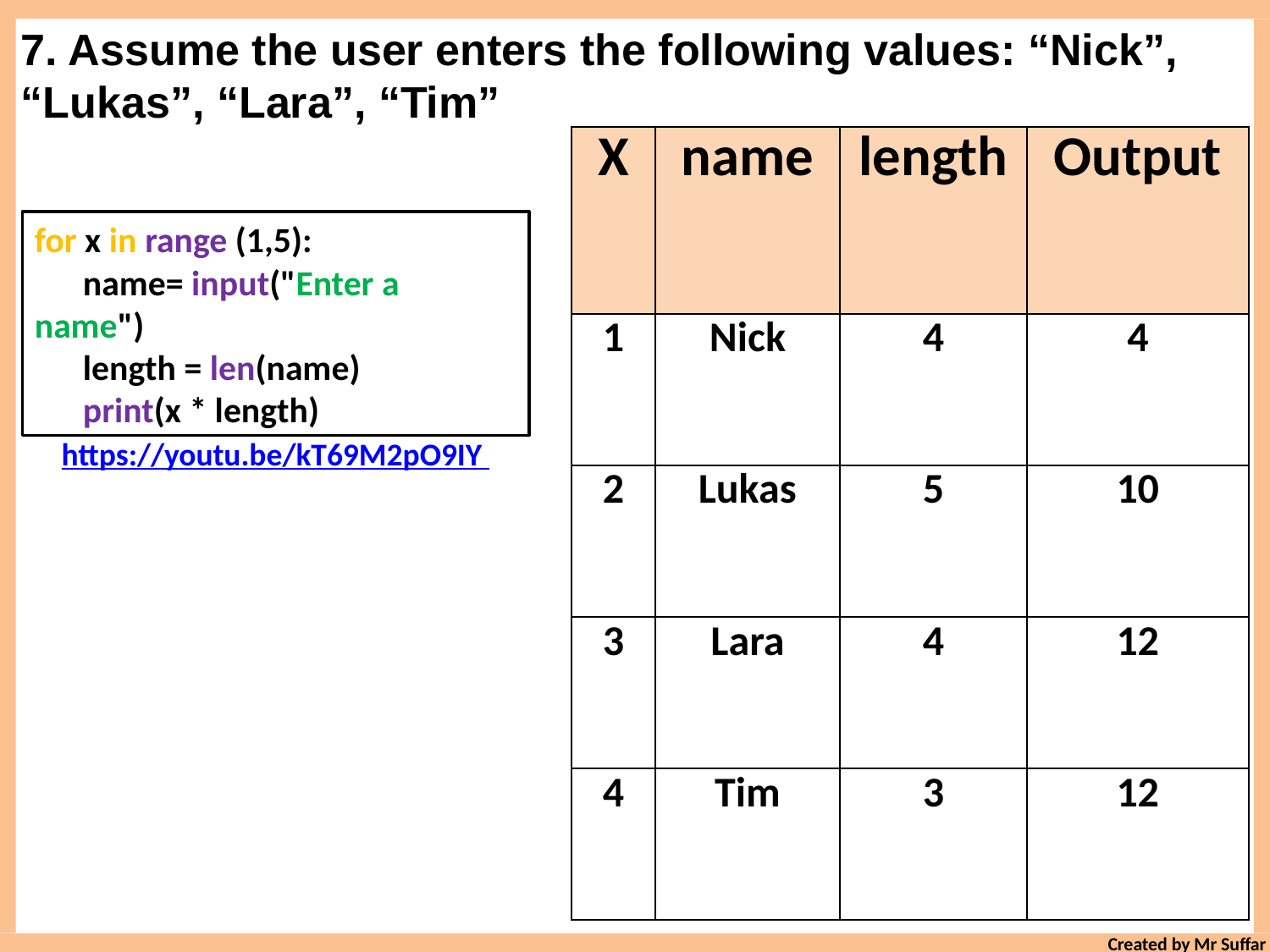

7. Assume the user enters the following values: “Nick”, “Lukas”, “Lara”, “Tim”
| X | name | length | Output |
| --- | --- | --- | --- |
| 1 | Nick | 4 | 4 |
| 2 | Lukas | 5 | 10 |
| 3 | Lara | 4 | 12 |
| 4 | Tim | 3 | 12 |
for x in range (1,5):
      name= input("Enter a name")
      length = len(name)
      print(x * length)
https://youtu.be/kT69M2pO9IY